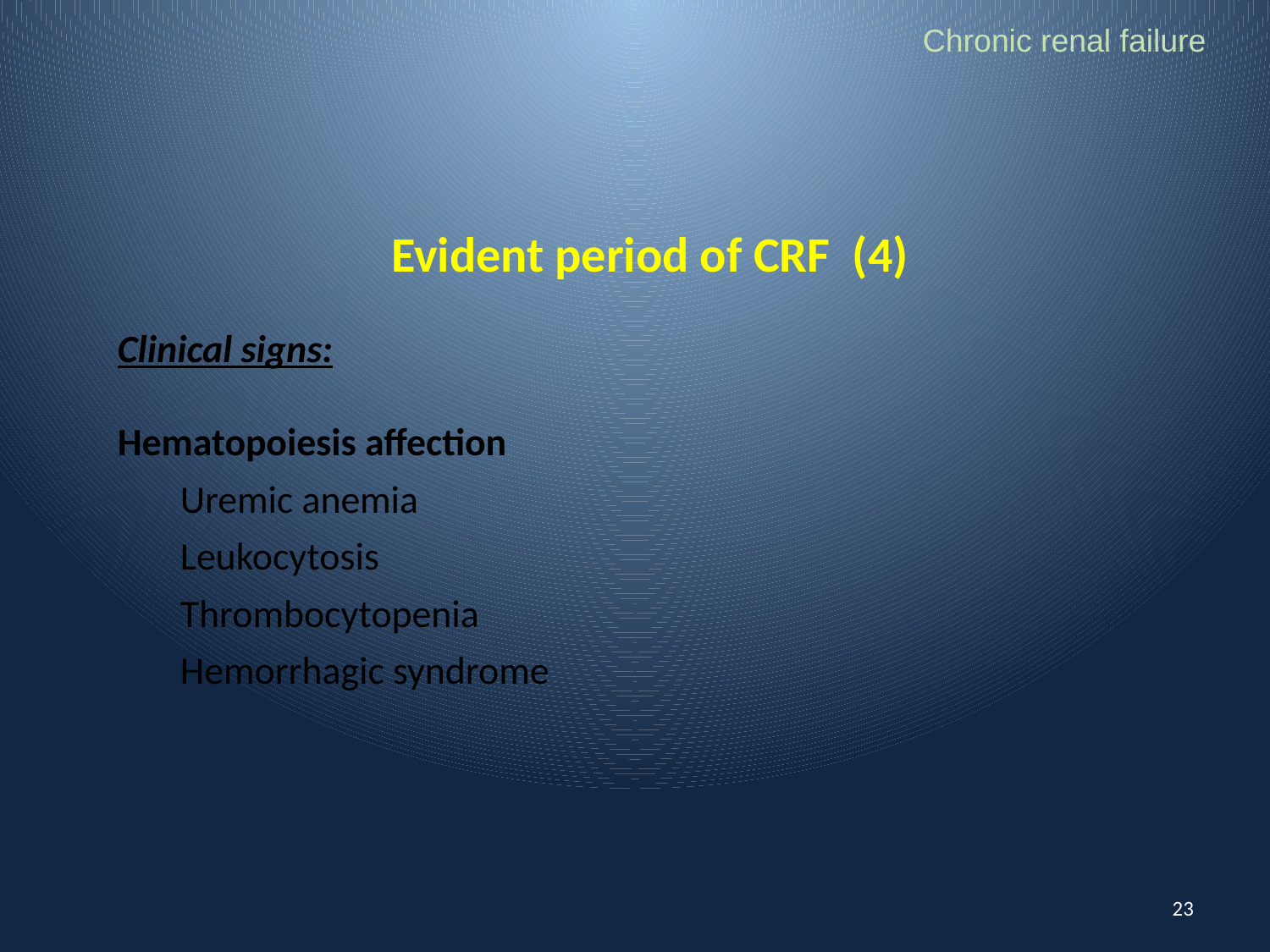

Chronic renal failure
Evident period of CRF  (4)

Clinical signs:

Hematopoiesis affection
Uremic anemia
Leukocytosis
Thrombocytopenia
Hemorrhagic syndrome
23